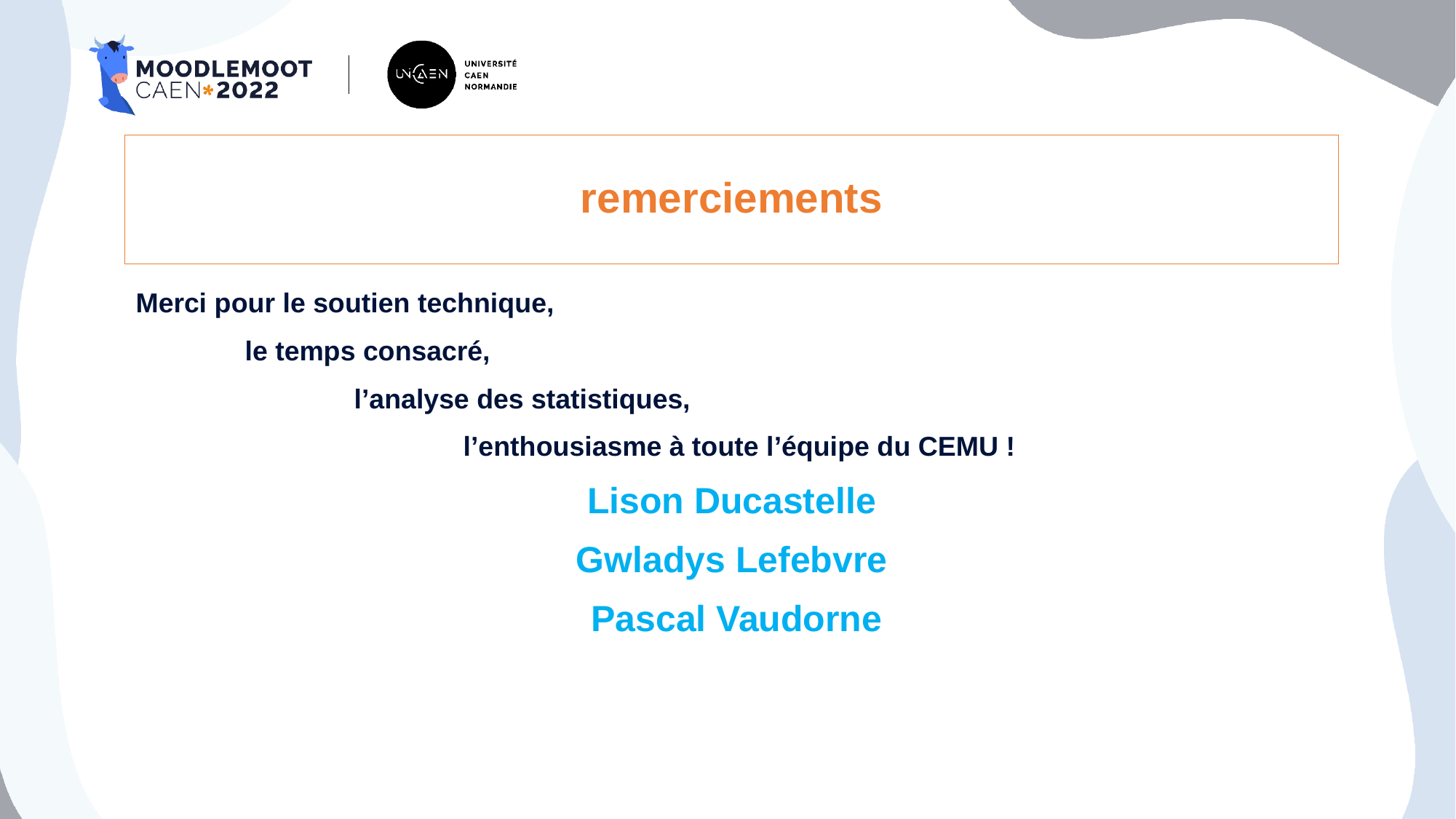

# remerciements
Merci pour le soutien technique,
	le temps consacré,
		l’analyse des statistiques,
			l’enthousiasme à toute l’équipe du CEMU !
Lison Ducastelle
Gwladys Lefebvre
 Pascal Vaudorne